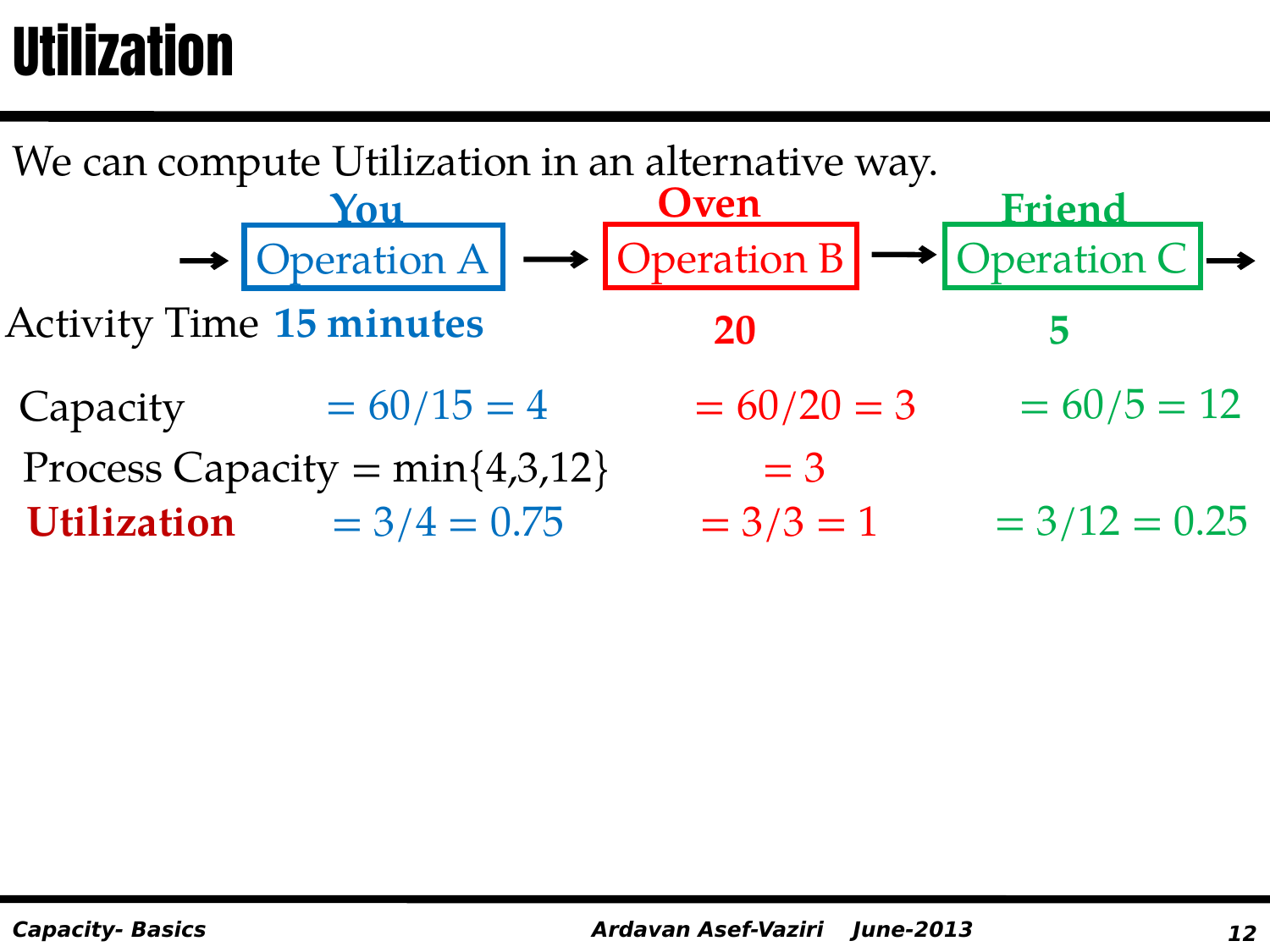

# Utilization
We can compute Utilization in an alternative way.
Oven
You
Friend
Operation B
Operation C
Operation A

15 minutes
20
5

Activity Time
= 60/5 = 12
= 60/20 = 3
= 60/15 = 4
Capacity
 = 3
Process Capacity = min{4,3,12}
= 3/12 = 0.25
= 3/3 = 1
Utilization
= 3/4 = 0.75